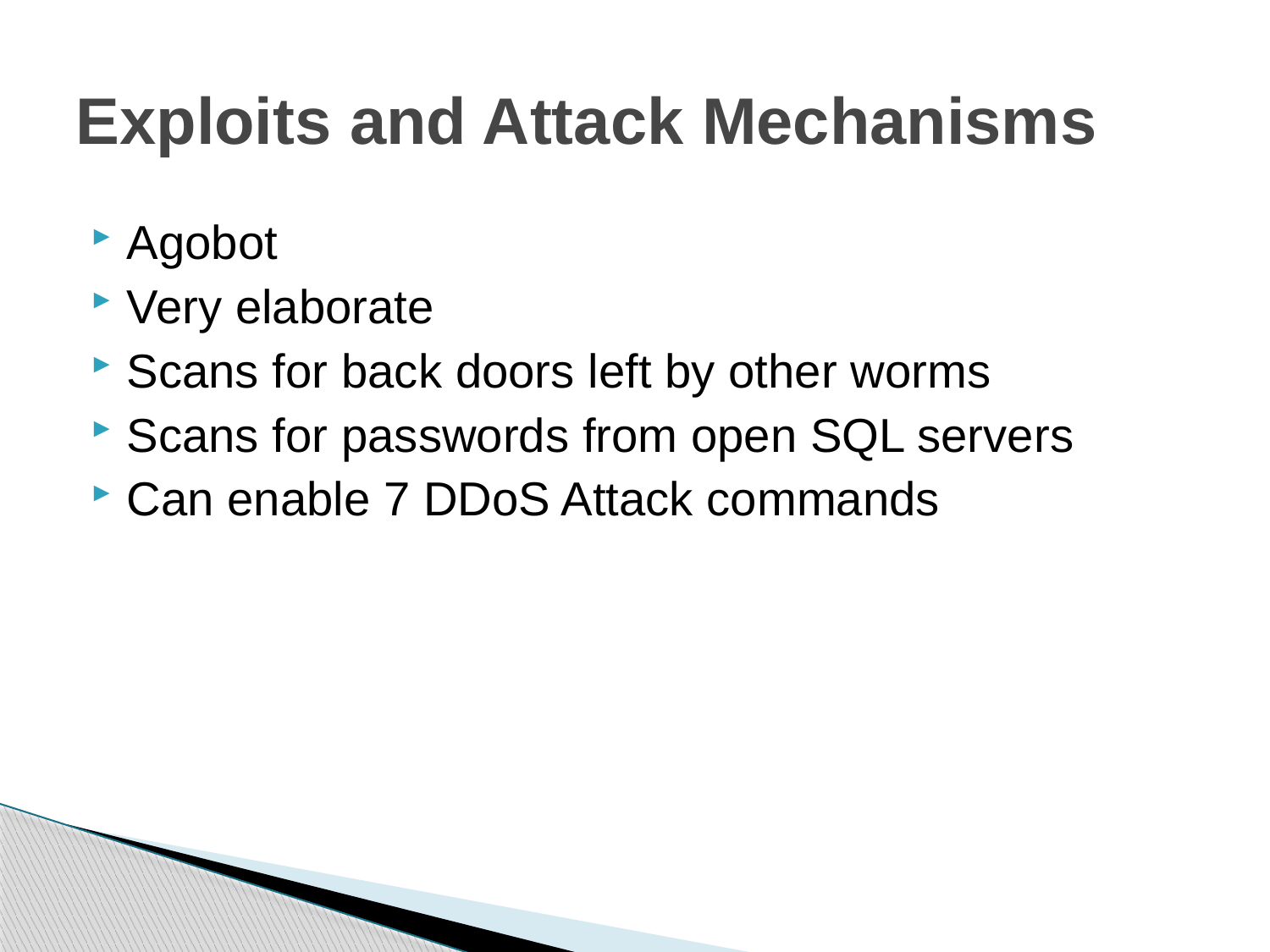

# Exploits and Attack Mechanisms
Agobot
Very elaborate
Scans for back doors left by other worms
Scans for passwords from open SQL servers
Can enable 7 DDoS Attack commands